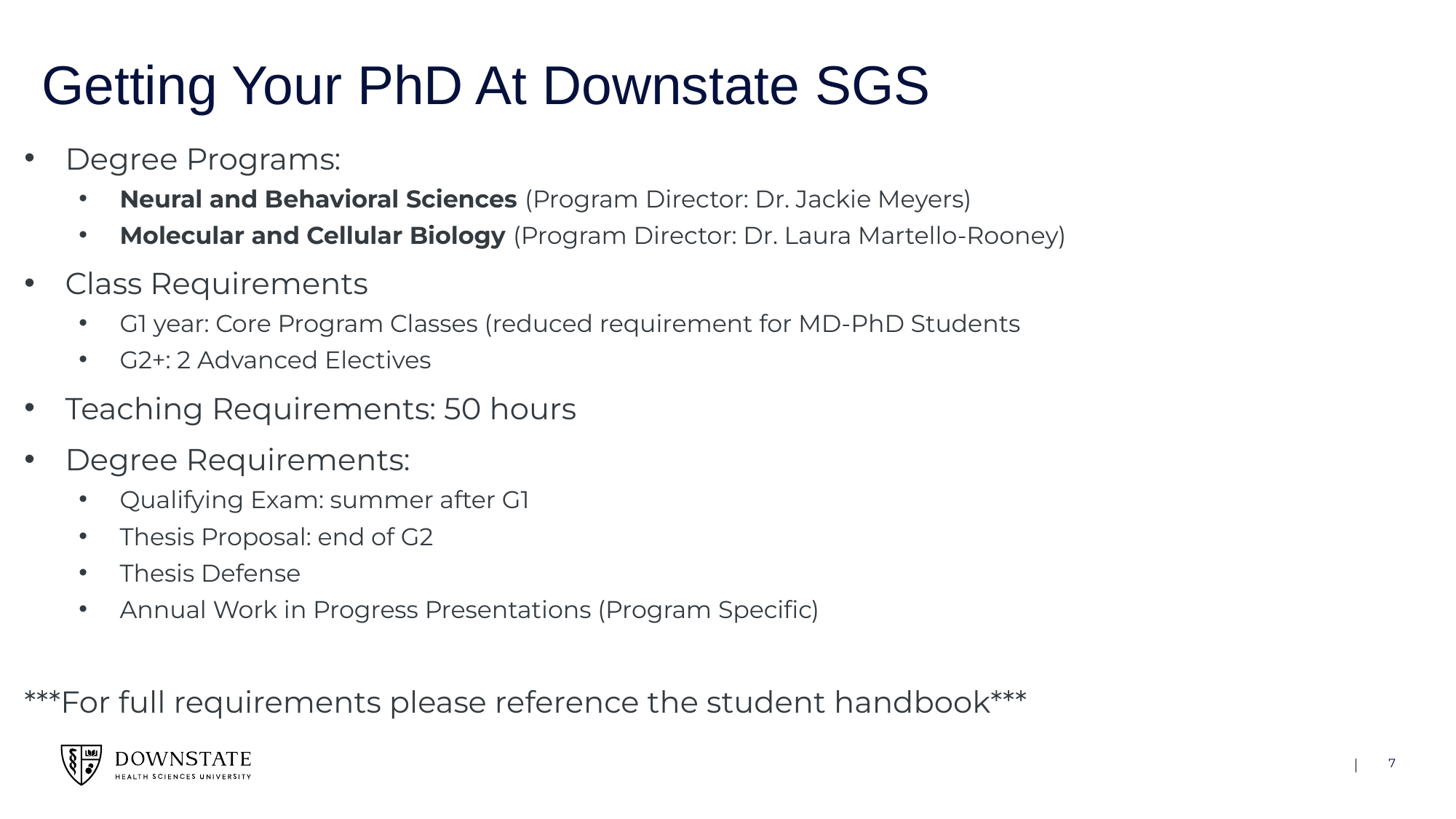

Getting Your PhD At Downstate SGS
Degree Programs:
Neural and Behavioral Sciences (Program Director: Dr. Jackie Meyers)
Molecular and Cellular Biology (Program Director: Dr. Laura Martello-Rooney)
Class Requirements
G1 year: Core Program Classes (reduced requirement for MD-PhD Students
G2+: 2 Advanced Electives
Teaching Requirements: 50 hours
Degree Requirements:
Qualifying Exam: summer after G1
Thesis Proposal: end of G2
Thesis Defense
Annual Work in Progress Presentations (Program Specific)

***For full requirements please reference the student handbook***

7